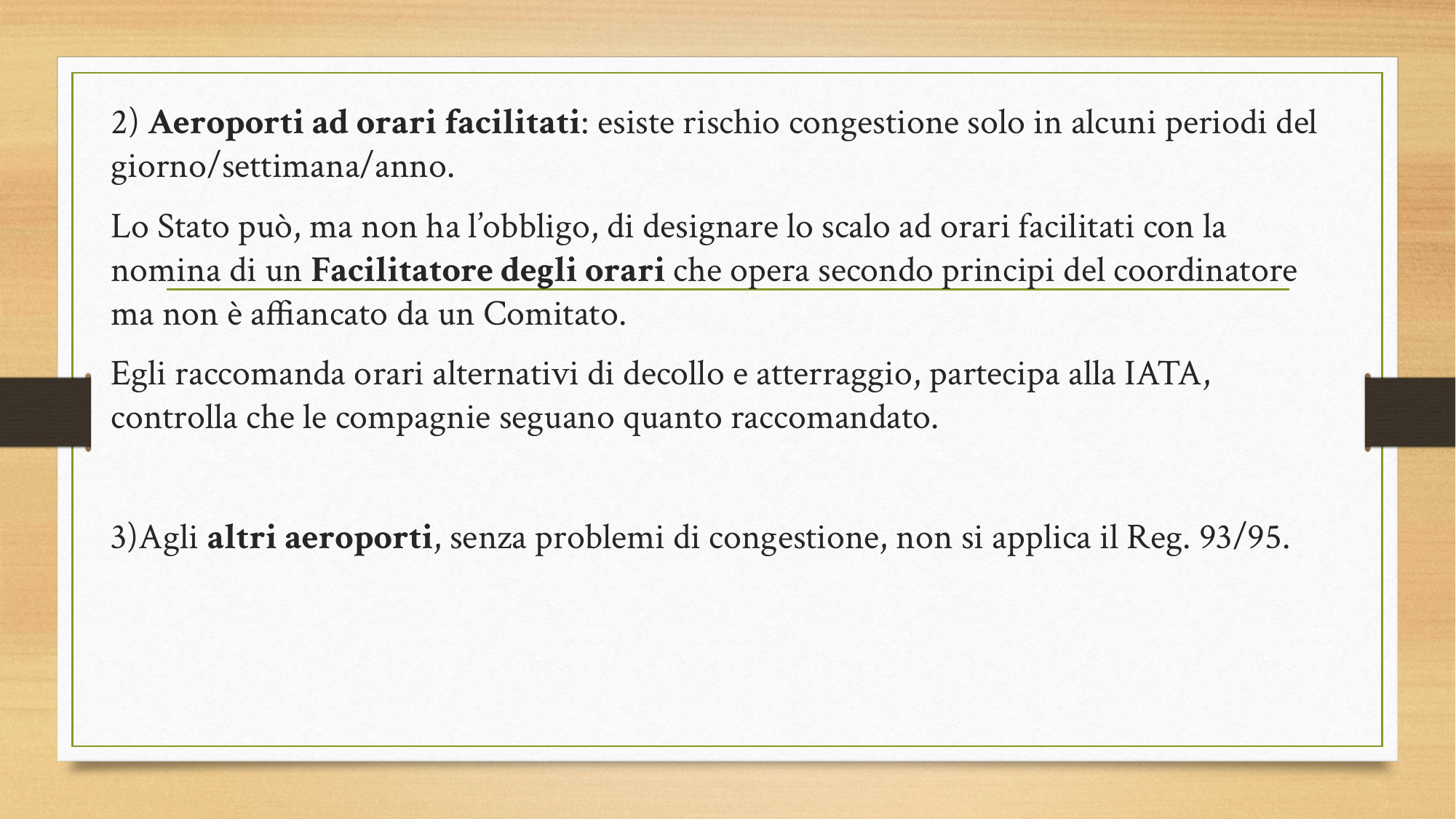

2) Aeroporti ad orari facilitati: esiste rischio congestione solo in alcuni periodi del giorno/settimana/anno.
Lo Stato può, ma non ha l’obbligo, di designare lo scalo ad orari facilitati con la nomina di un Facilitatore degli orari che opera secondo principi del coordinatore ma non è affiancato da un Comitato.
Egli raccomanda orari alternativi di decollo e atterraggio, partecipa alla IATA, controlla che le compagnie seguano quanto raccomandato.

3)Agli altri aeroporti, senza problemi di congestione, non si applica il Reg. 93/95.